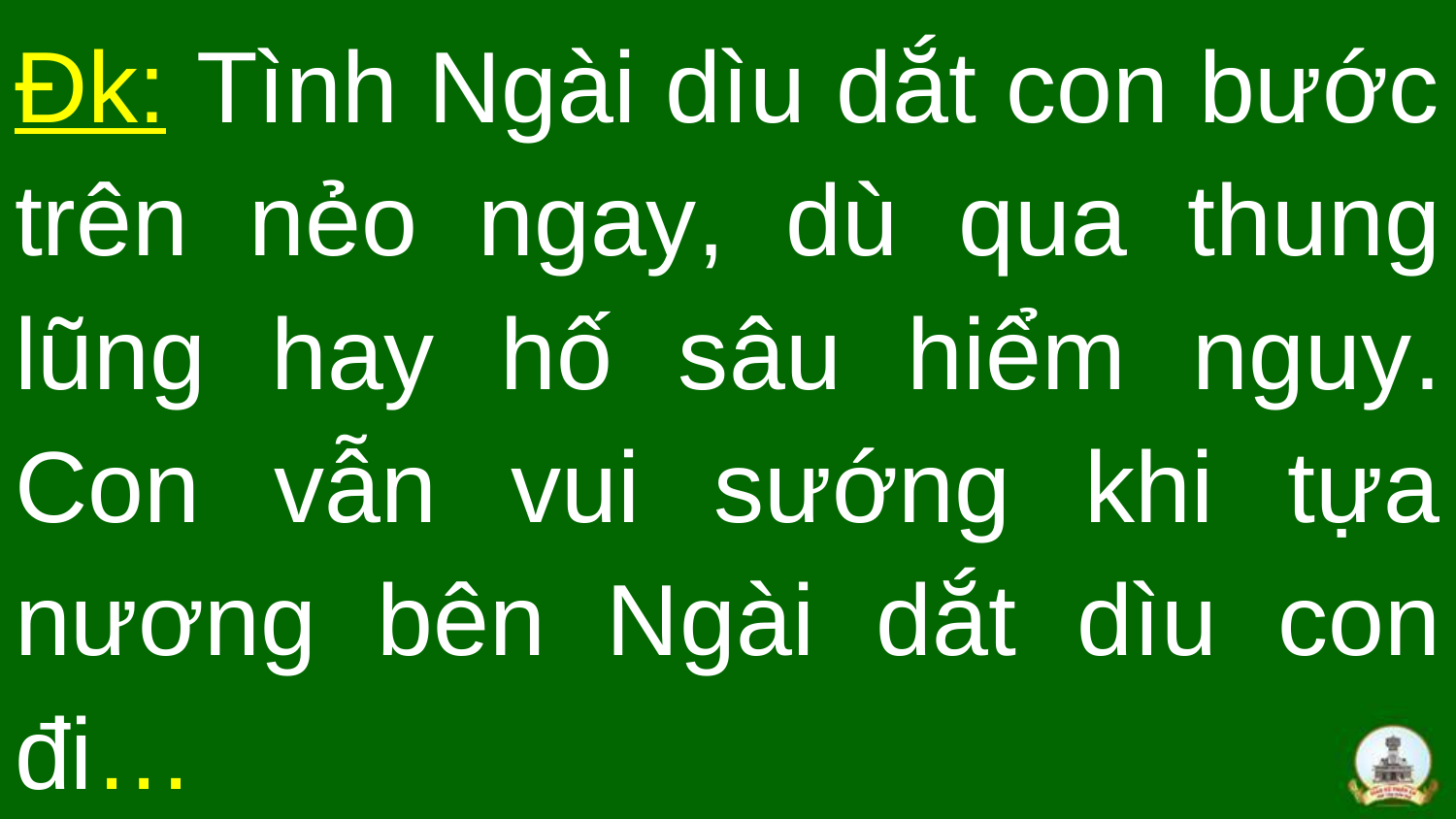

# Đk: Tình Ngài dìu dắt con bước trên nẻo ngay, dù qua thung lũng hay hố sâu hiểm nguy. Con vẫn vui sướng khi tựa nương bên Ngài dắt dìu con đi…